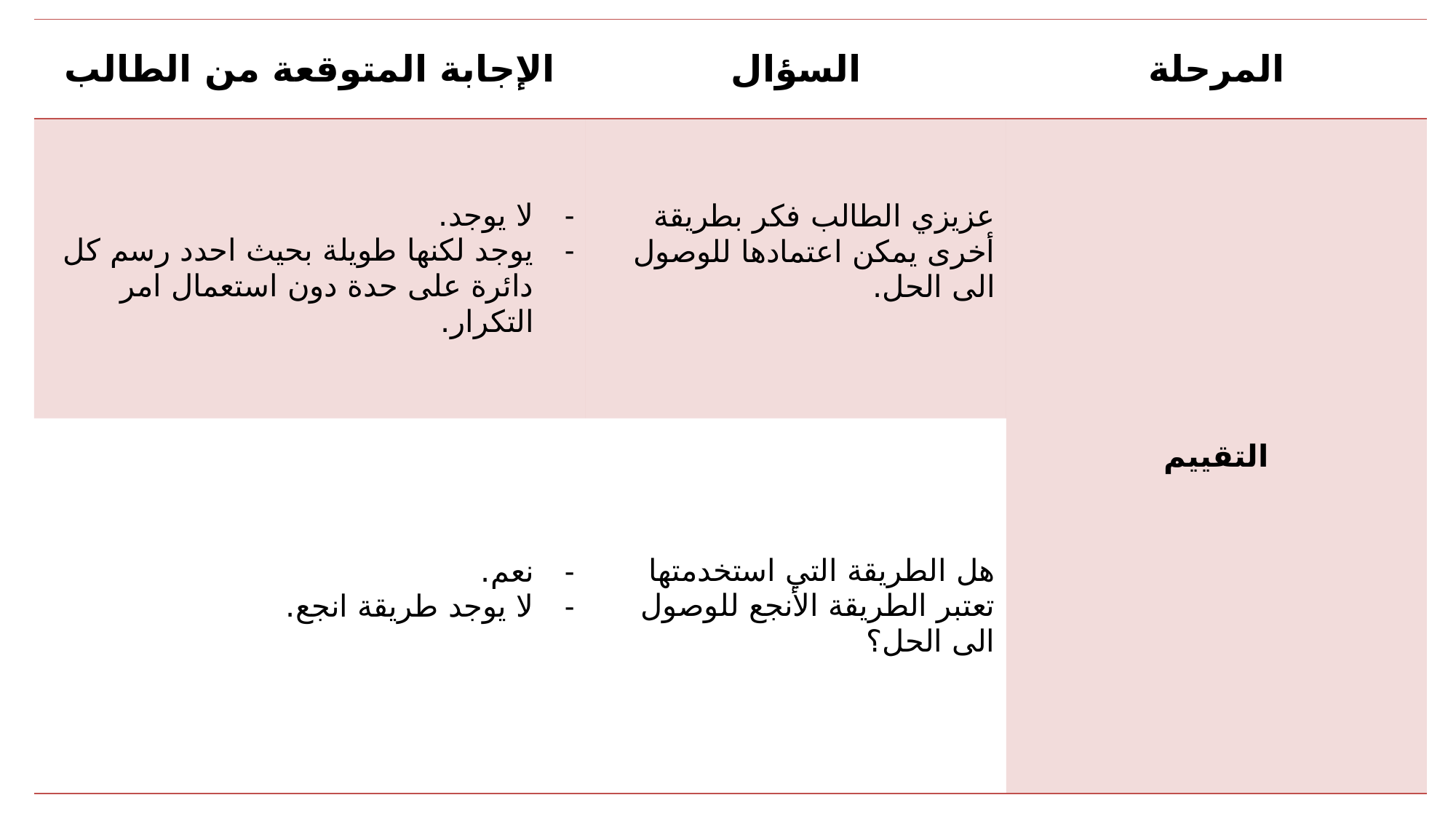

| الإجابة المتوقعة من الطالب | السؤال | المرحلة |
| --- | --- | --- |
| لا يوجد. يوجد لكنها طويلة بحيث احدد رسم كل دائرة على حدة دون استعمال امر التكرار. | عزيزي الطالب فكر بطريقة أخرى يمكن اعتمادها للوصول الى الحل. | التقييم |
| نعم. لا يوجد طريقة انجع. | هل الطريقة التي استخدمتها تعتبر الطريقة الأنجع للوصول الى الحل؟ |  |